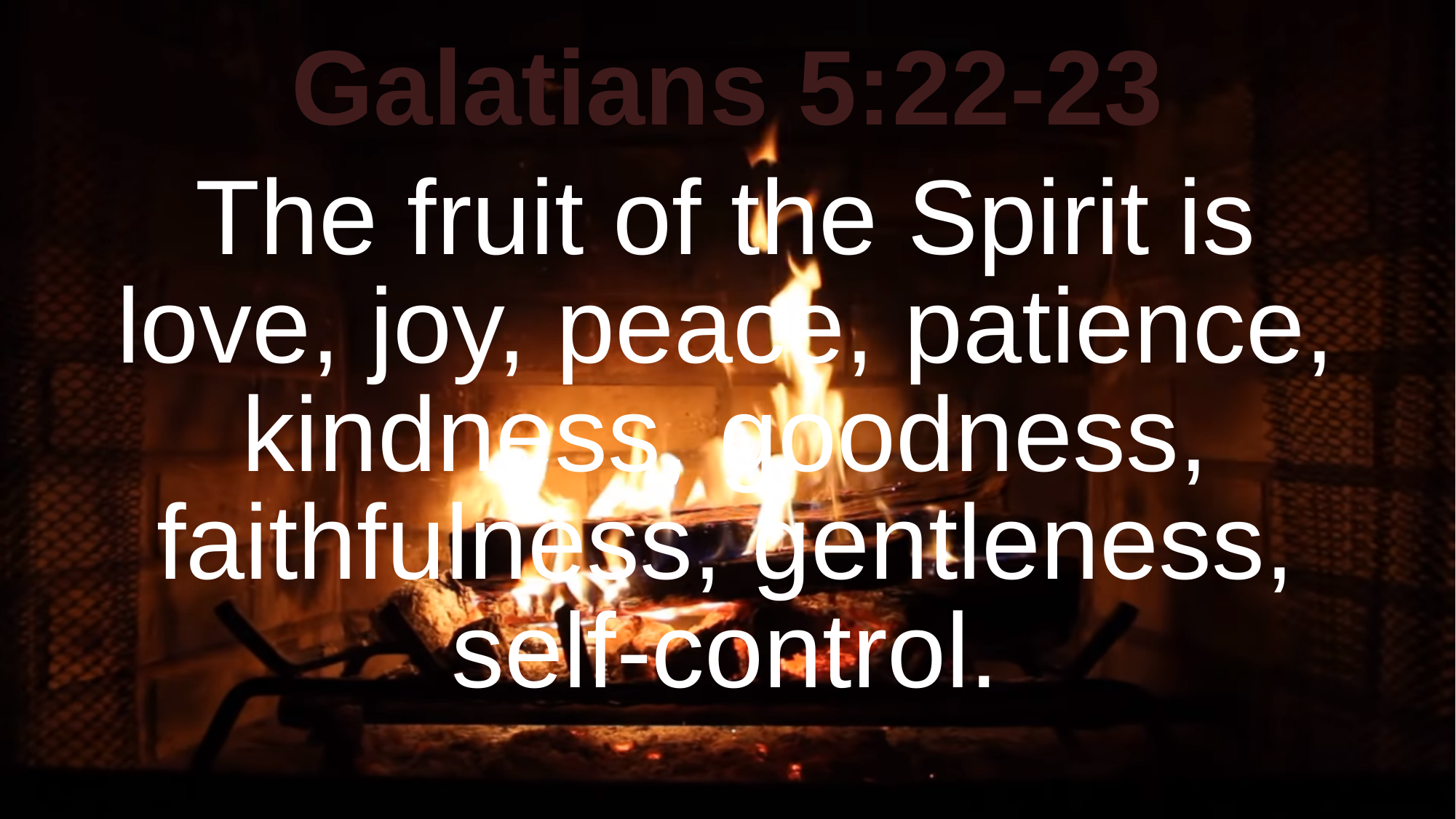

Galatians 5:22-23
The fruit of the Spirit is love, joy, peace, patience, kindness, goodness, faithfulness, gentleness, self-control.